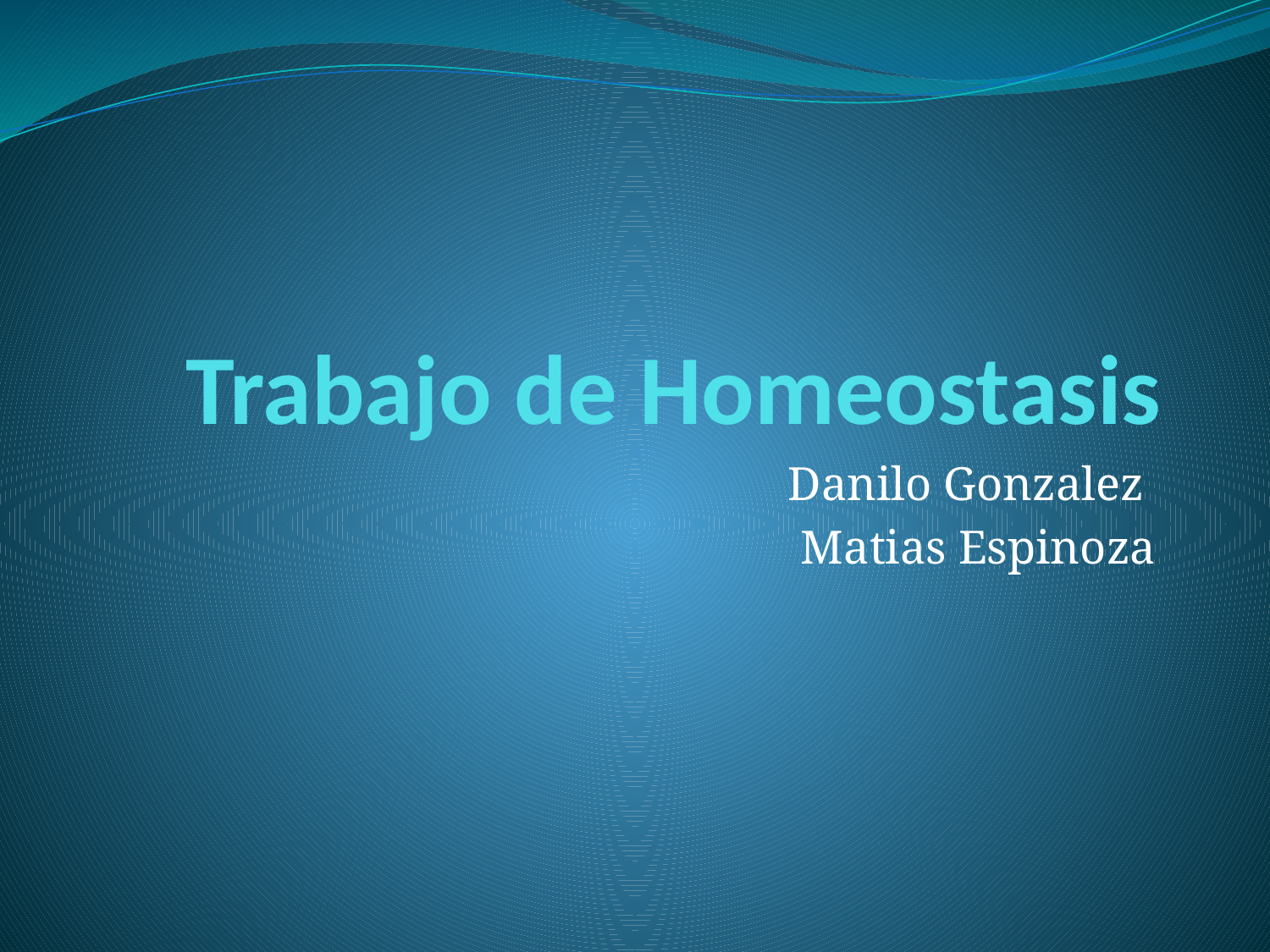

# Trabajo de Homeostasis
Danilo Gonzalez
Matias Espinoza